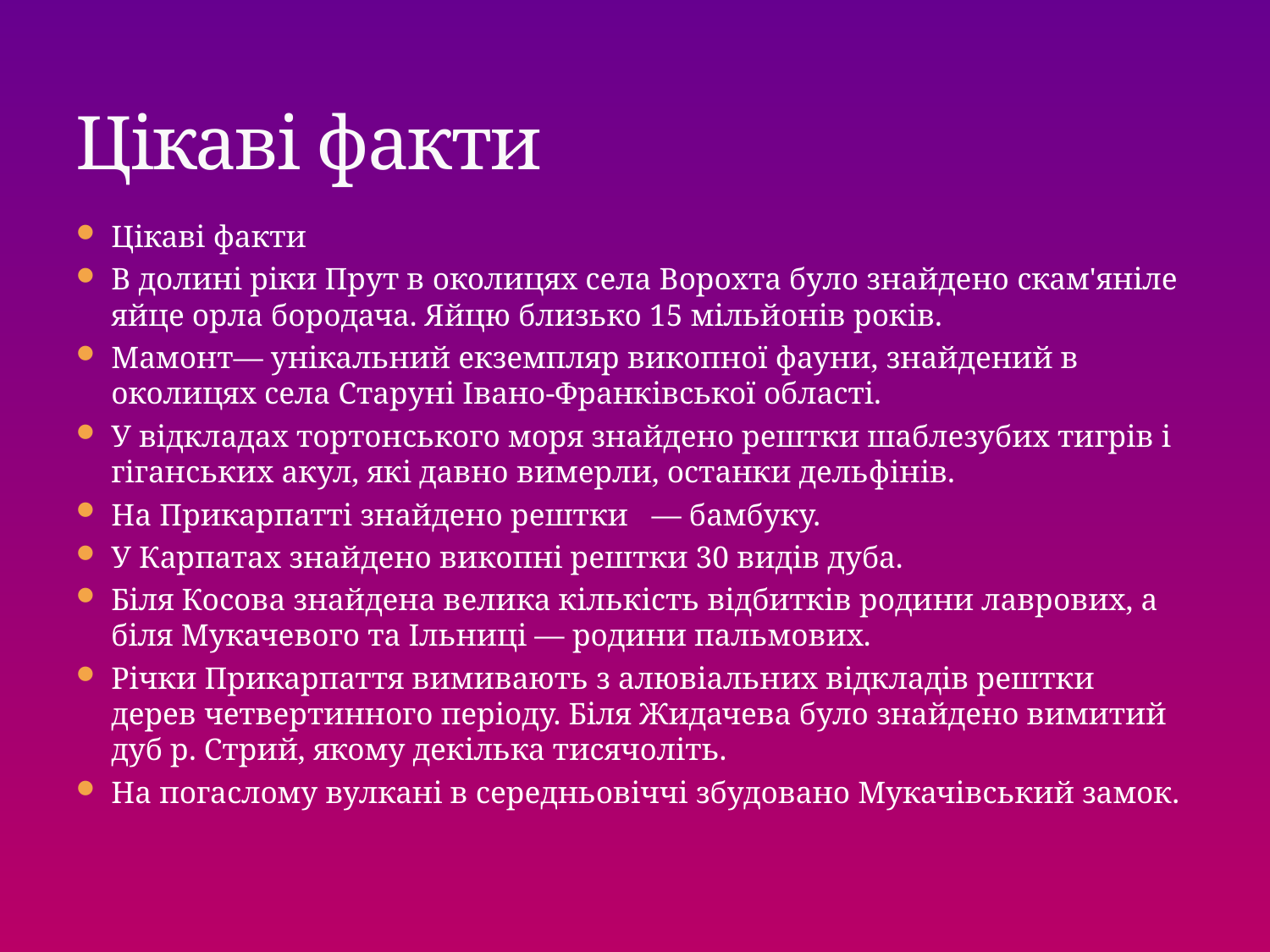

# Цікаві факти
Цікаві факти
В долині ріки Прут в околицях села Ворохта було знайдено скам'яніле яйце орла бородача. Яйцю близько 15 мільйонів років.
Мамонт— унікальний екземпляр викопної фауни, знайдений в околицях села Старуні Івано-Франківської області.
У відкладах тортонського моря знайдено рештки шаблезубих тигрів і гіганських акул, які давно вимерли, останки дельфінів.
На Прикарпатті знайдено рештки   — бамбуку.
У Карпатах знайдено викопні рештки 30 видів дуба.
Біля Косова знайдена велика кількість відбитків родини лаврових, а біля Мукачевого та Ільниці — родини пальмових.
Річки Прикарпаття вимивають з алювіальних відкладів рештки дерев четвертинного періоду. Біля Жидачева було знайдено вимитий дуб р. Стрий, якому декілька тисячоліть.
На погаслому вулкані в середньовіччі збудовано Мукачівський замок.